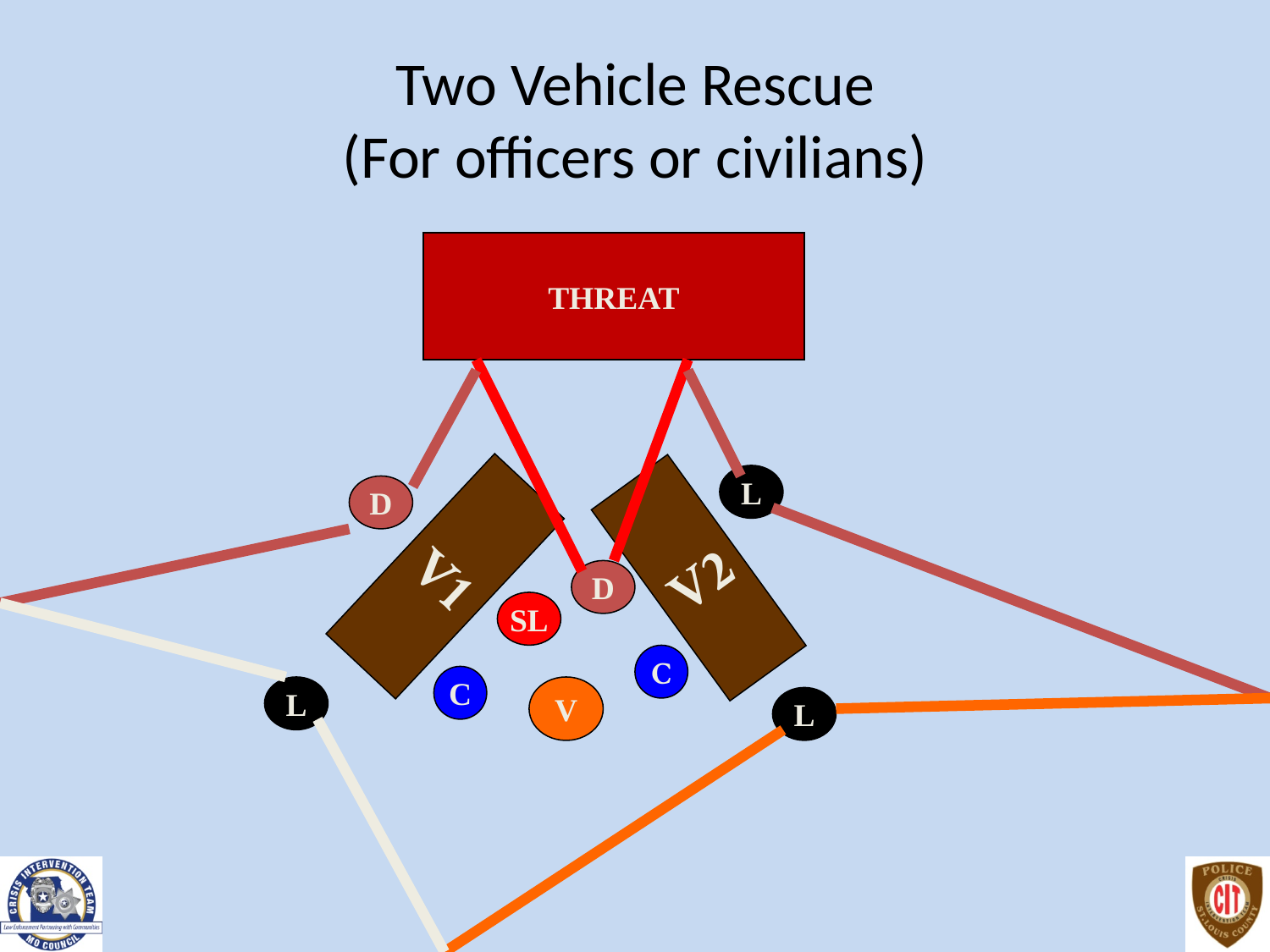

# Two Vehicle Rescue (For officers or civilians)
C

THREAT

V1
V2
L
D

D
SL

C
C
L
V
L